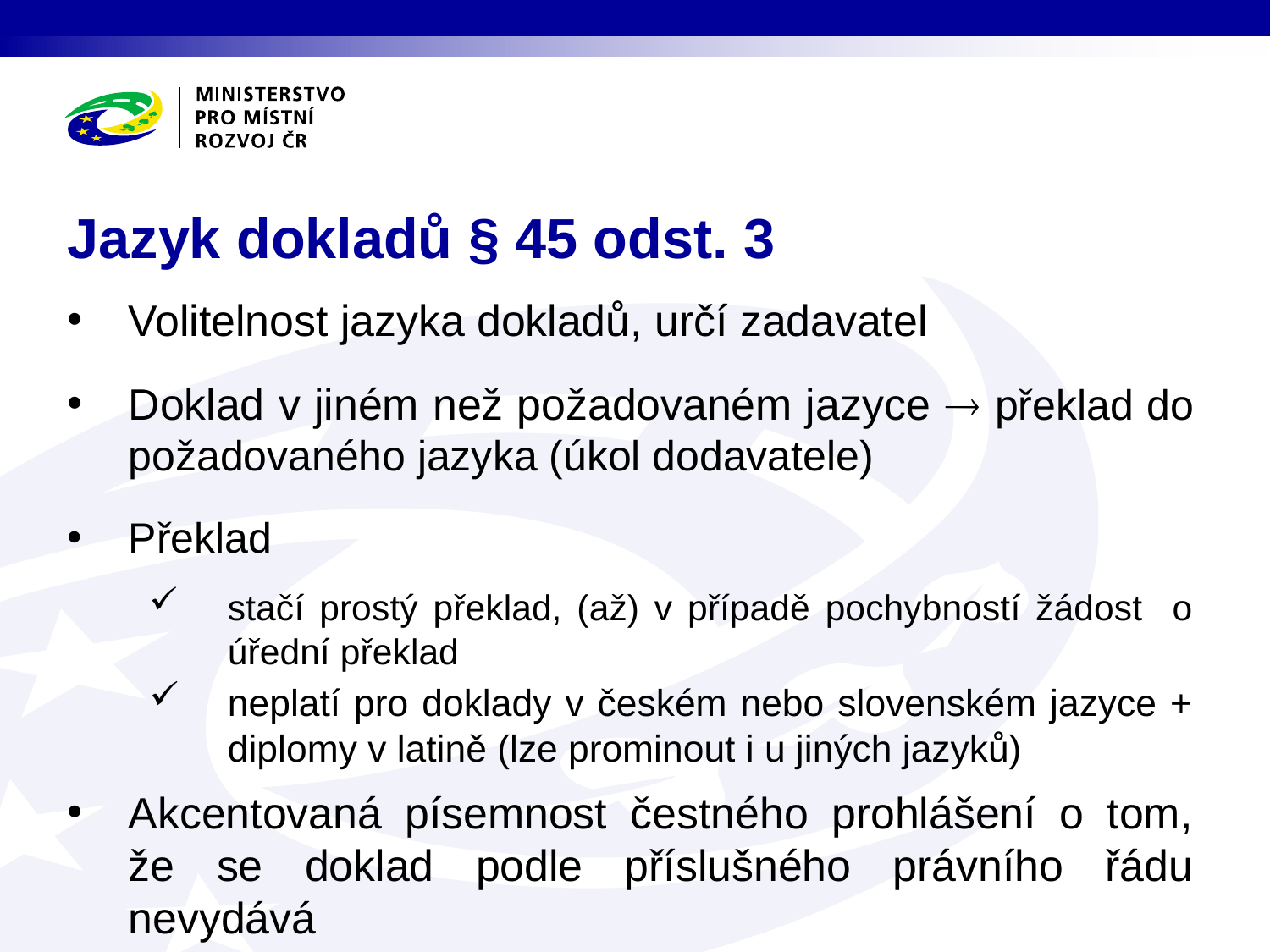

# Jazyk dokladů § 45 odst. 3
Volitelnost jazyka dokladů, určí zadavatel
Doklad v jiném než požadovaném jazyce → překlad do požadovaného jazyka (úkol dodavatele)
Překlad
stačí prostý překlad, (až) v případě pochybností žádost  o úřední překlad
neplatí pro doklady v českém nebo slovenském jazyce + diplomy v latině (lze prominout i u jiných jazyků)
Akcentovaná písemnost čestného prohlášení o tom, že se doklad podle příslušného právního řádu nevydává